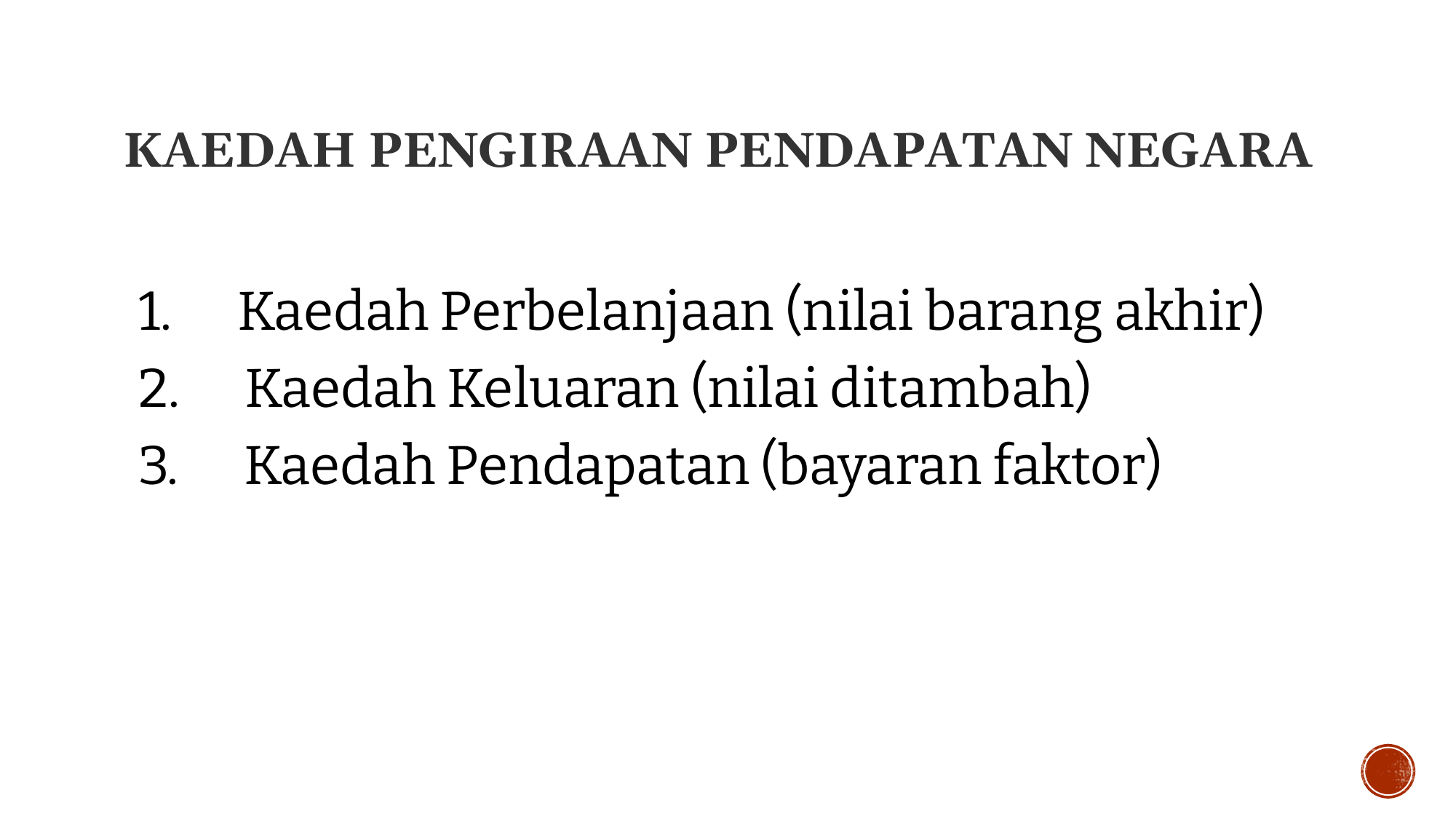

# KAEDAH PENGIRAAN PENDAPATAN NEGARA
1.      Kaedah Perbelanjaan (nilai barang akhir)
2.      Kaedah Keluaran (nilai ditambah)
3.      Kaedah Pendapatan (bayaran faktor)